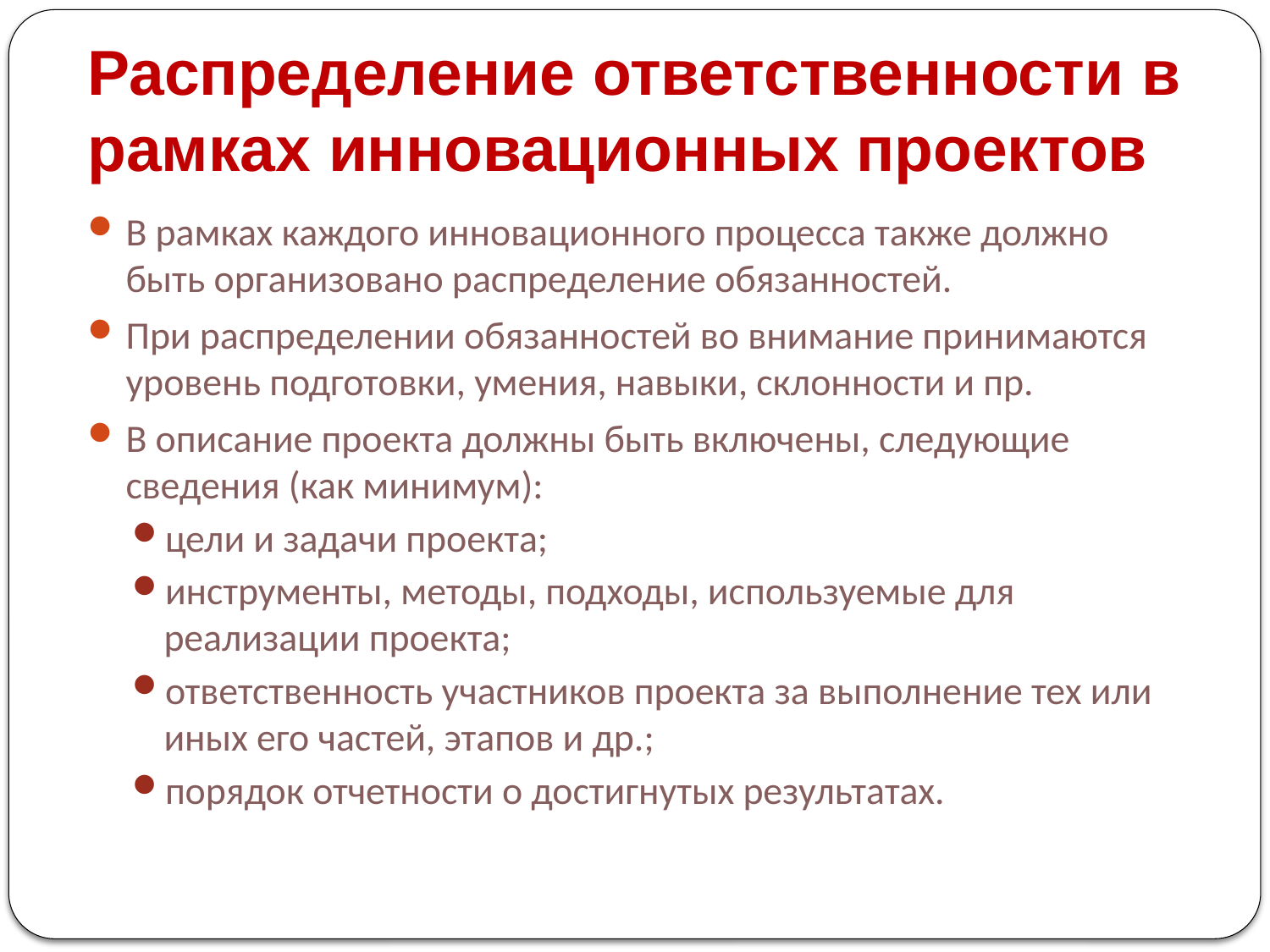

# Распределение ответственности в рамках инновационных проектов
В рамках каждого инновационного процесса также должно быть организовано распределение обязанностей.
При распределении обязанностей во внимание принимаются уровень подготовки, умения, навыки, склонности и пр.
В описание проекта должны быть включены, следующие сведения (как минимум):
цели и задачи проекта;
инструменты, методы, подходы, используемые для реализации проекта;
ответственность участников проекта за выполнение тех или иных его частей, этапов и др.;
порядок отчетности о достигнутых результатах.